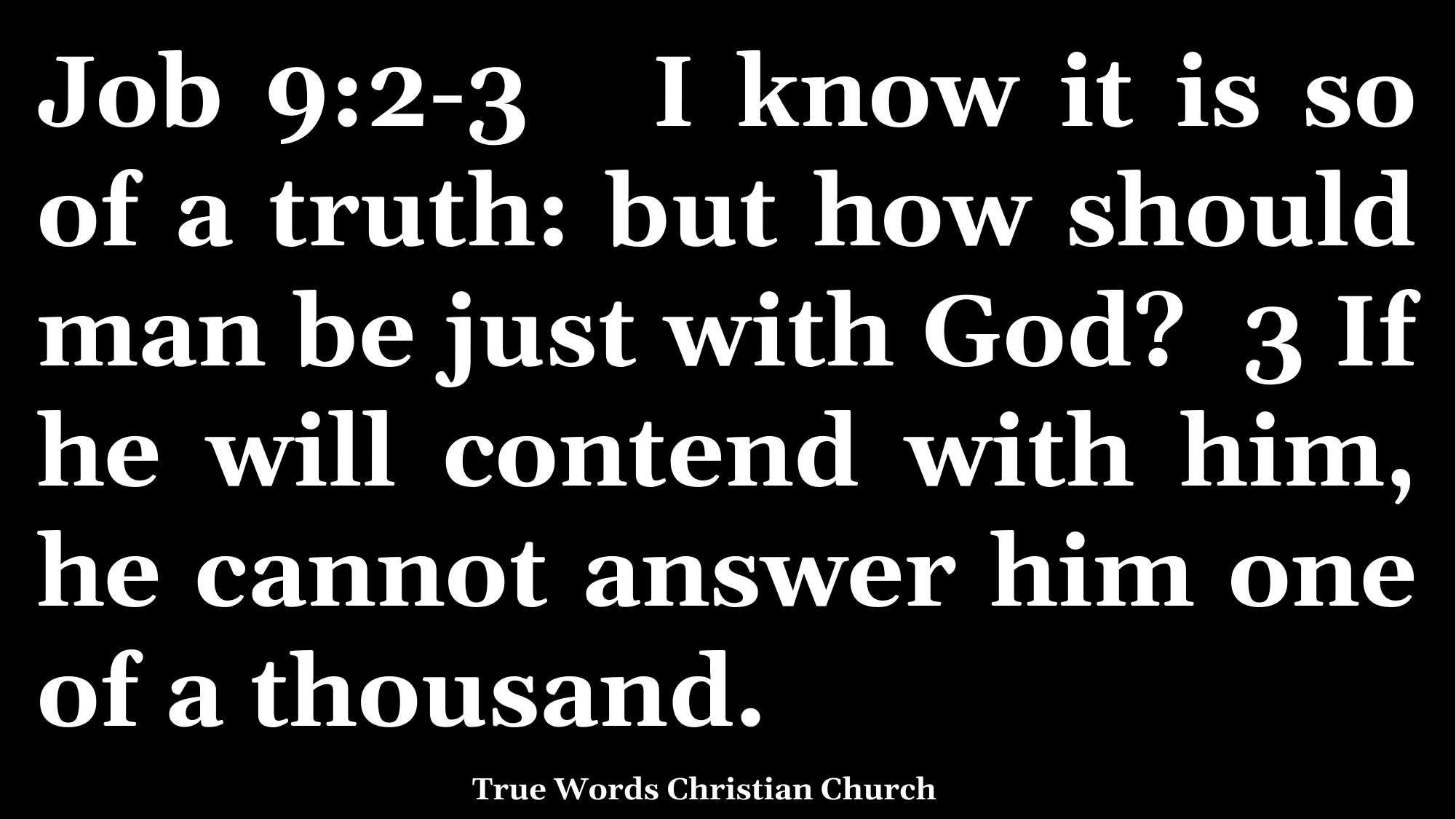

Job 9:2-3   I know it is so of a truth: but how should man be just with God?  3 If he will contend with him, he cannot answer him one of a thousand.
True Words Christian Church